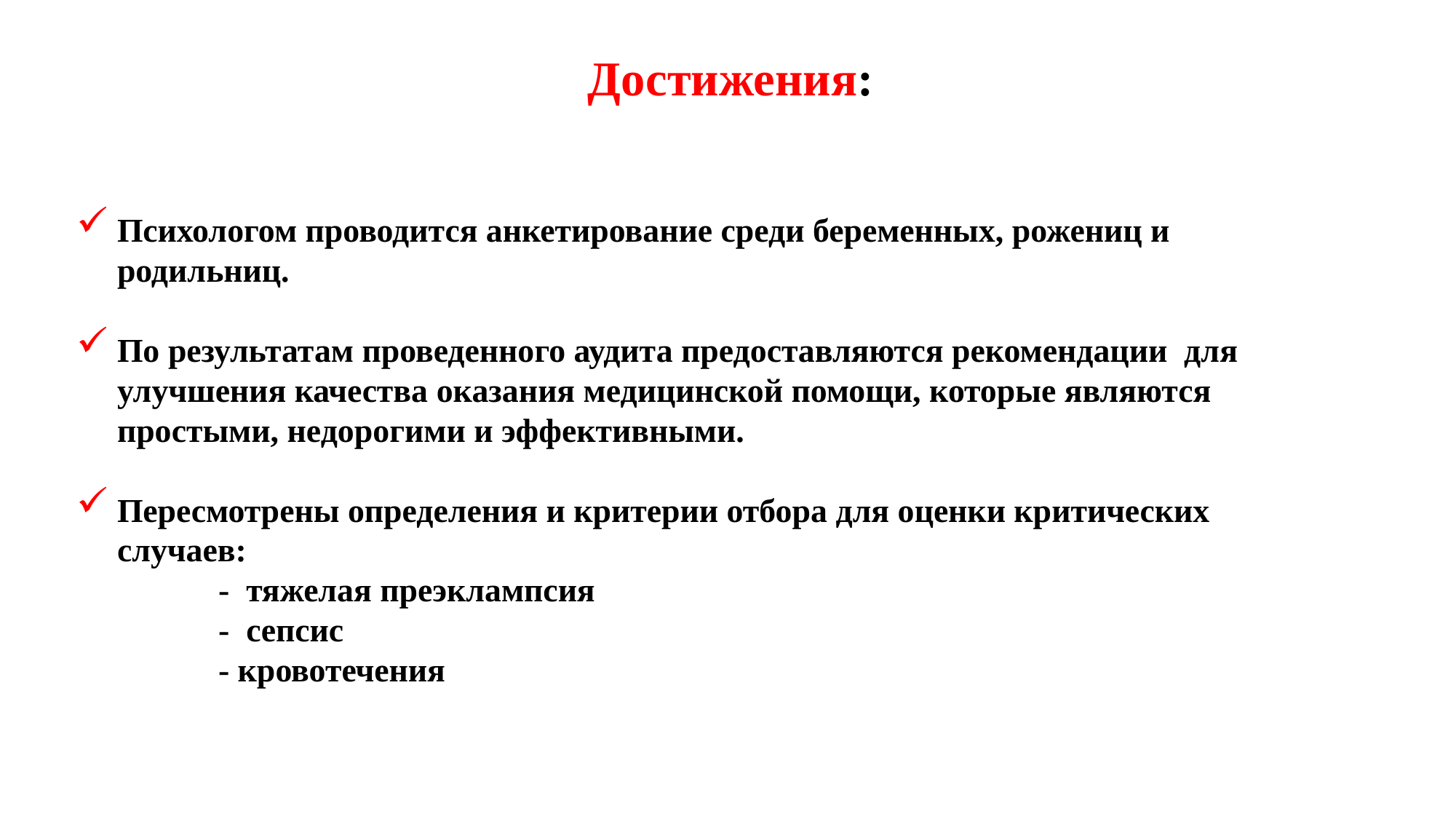

# Достижения:
Психологом проводится анкетирование среди беременных, рожениц и родильниц.

По результатам проведенного аудита предоставляются рекомендации  для улучшения качества оказания медицинской помощи, которые являются простыми, недорогими и эффективными.

Пересмотрены определения и критерии отбора для оценки критических случаев:
   -  тяжелая преэклампсия
   -  сепсис
   - кровотечения